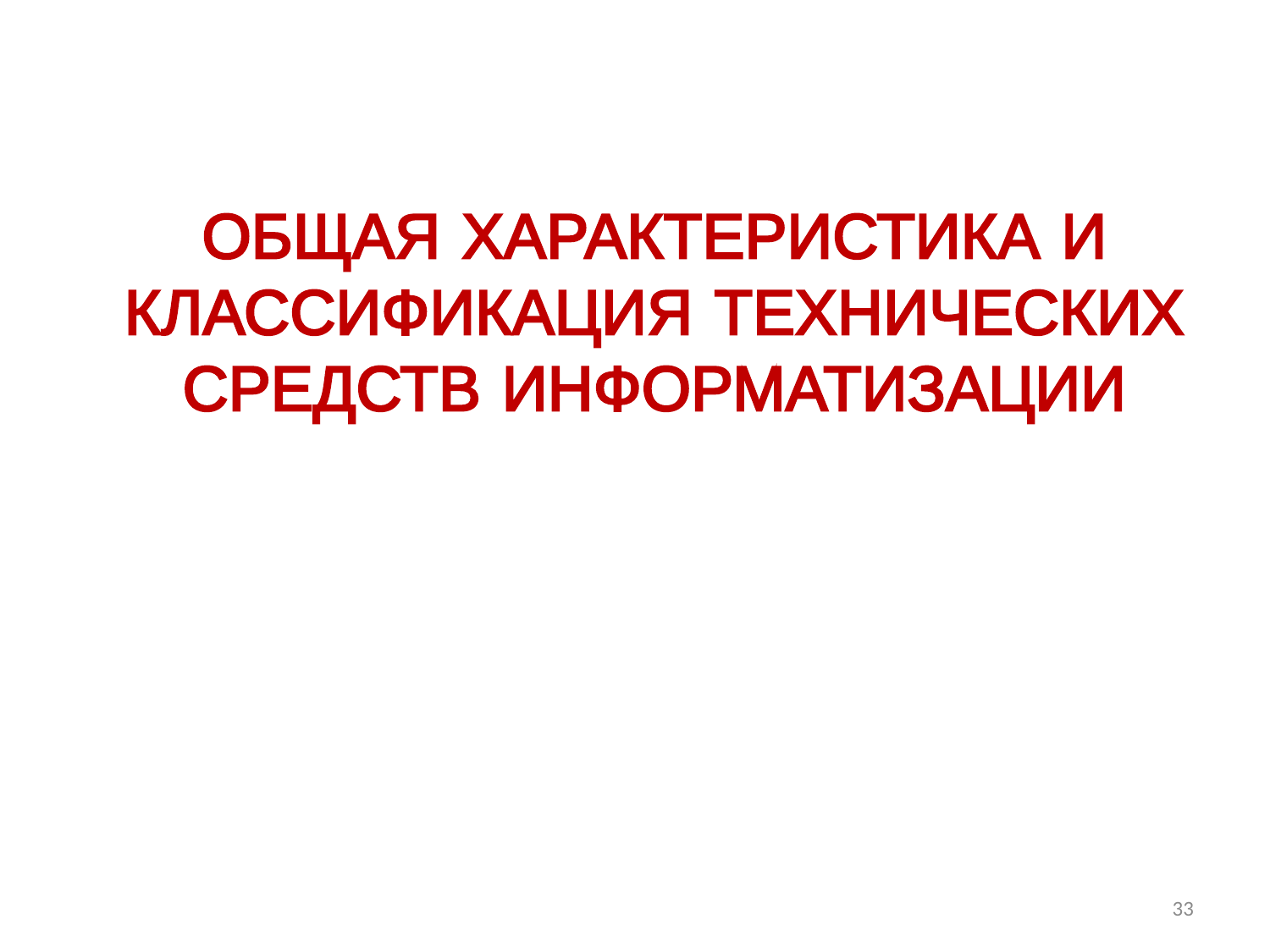

# Общая характеристика и классификация технических средств информатизации
33